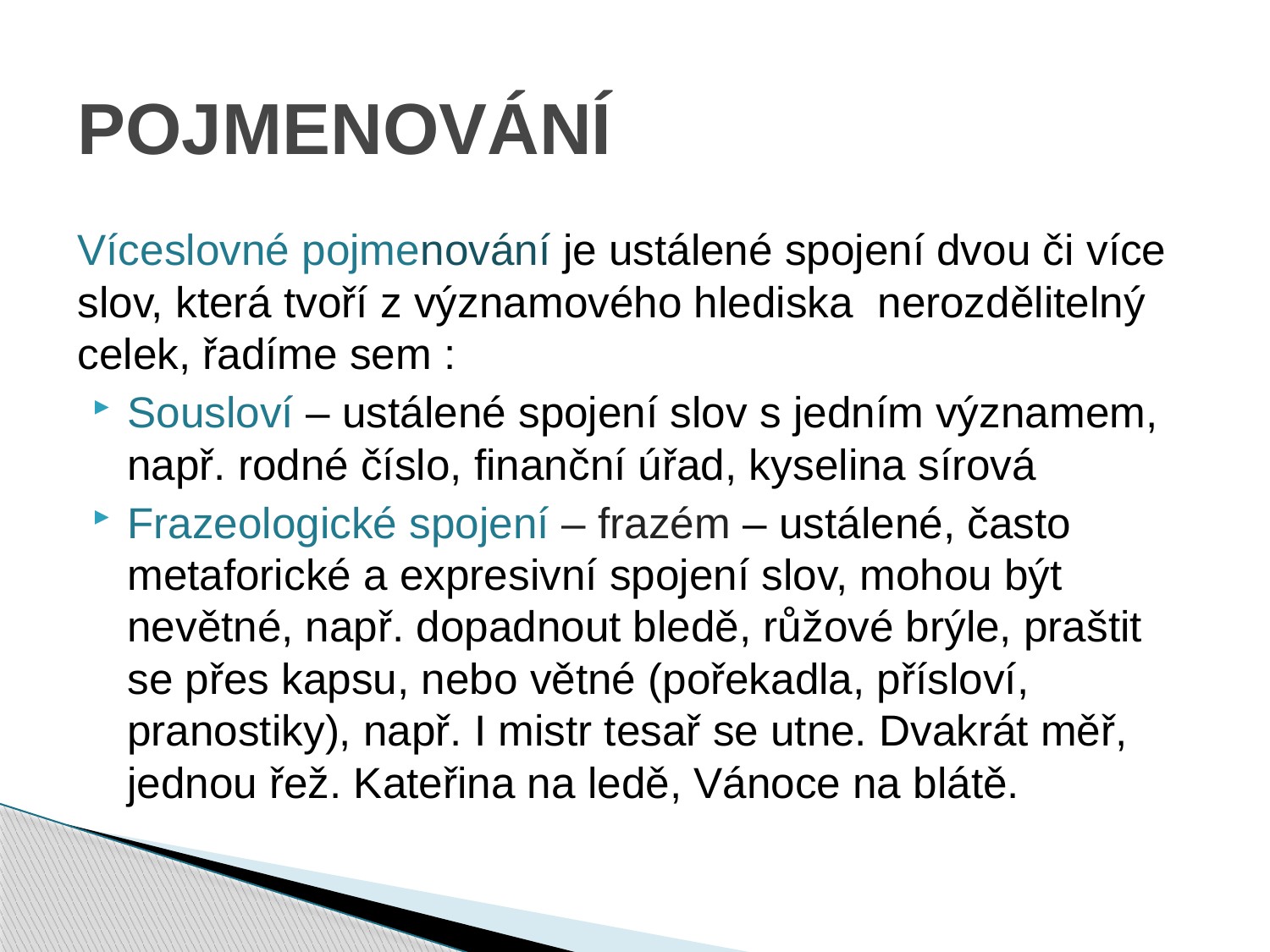

# POJMENOVÁNÍ
Víceslovné pojmenování je ustálené spojení dvou či více slov, která tvoří z významového hlediska  nerozdělitelný celek, řadíme sem :
Sousloví – ustálené spojení slov s jedním významem, např. rodné číslo, finanční úřad, kyselina sírová
Frazeologické spojení – frazém – ustálené, často metaforické a expresivní spojení slov, mohou být nevětné, např. dopadnout bledě, růžové brýle, praštit se přes kapsu, nebo větné (pořekadla, přísloví, pranostiky), např. I mistr tesař se utne. Dvakrát měř, jednou řež. Kateřina na ledě, Vánoce na blátě.